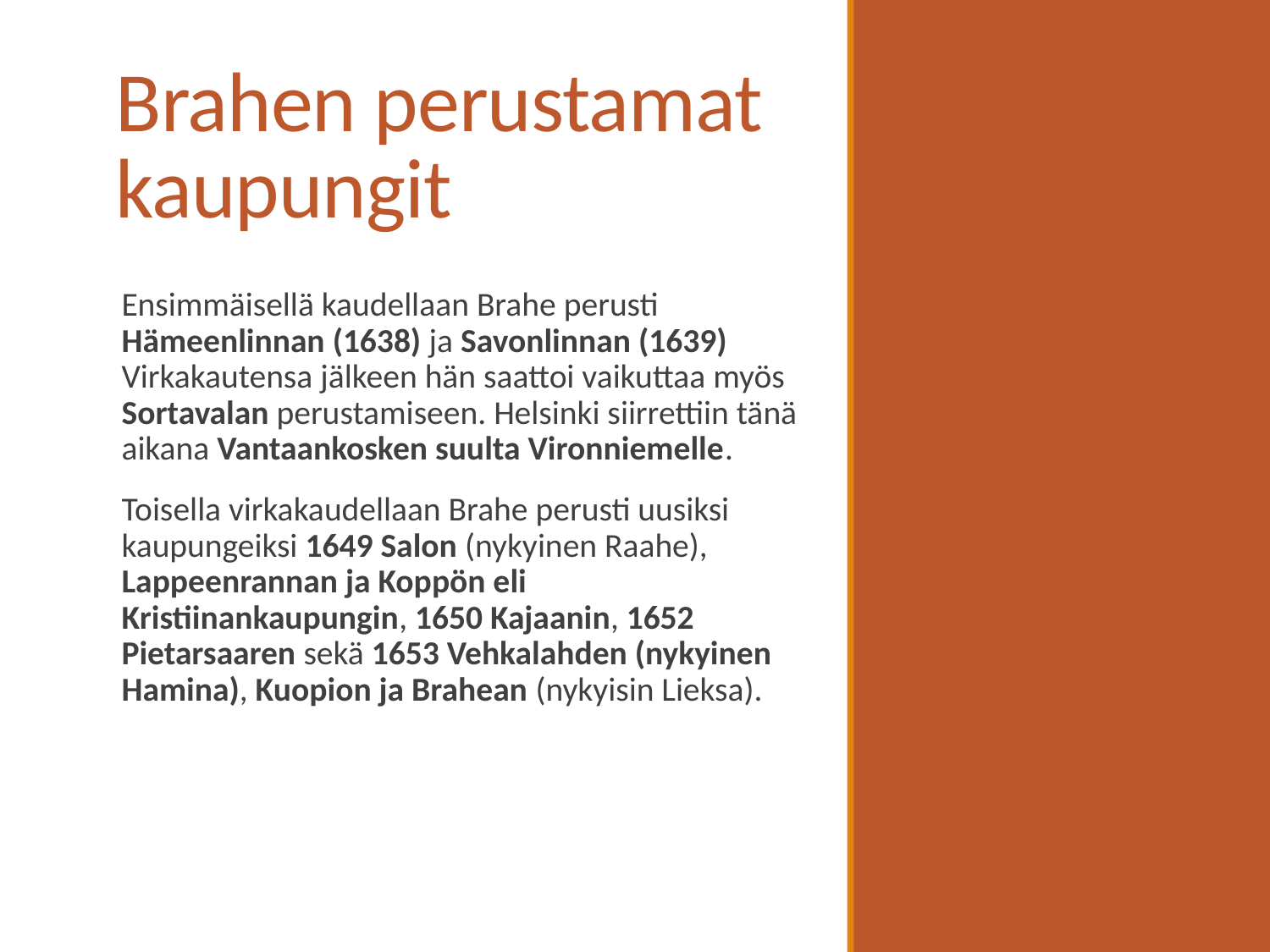

# Brahen perustamat kaupungit
Ensimmäisellä kaudellaan Brahe perusti Hämeenlinnan (1638) ja Savonlinnan (1639) Virkakautensa jälkeen hän saattoi vaikuttaa myös Sortavalan perustamiseen. Helsinki siirrettiin tänä aikana Vantaankosken suulta Vironniemelle.
Toisella virkakaudellaan Brahe perusti uusiksi kaupungeiksi 1649 Salon (nykyinen Raahe), Lappeenrannan ja Koppön eli Kristiinankaupungin, 1650 Kajaanin, 1652 Pietarsaaren sekä 1653 Vehkalahden (nykyinen Hamina), Kuopion ja Brahean (nykyisin Lieksa).